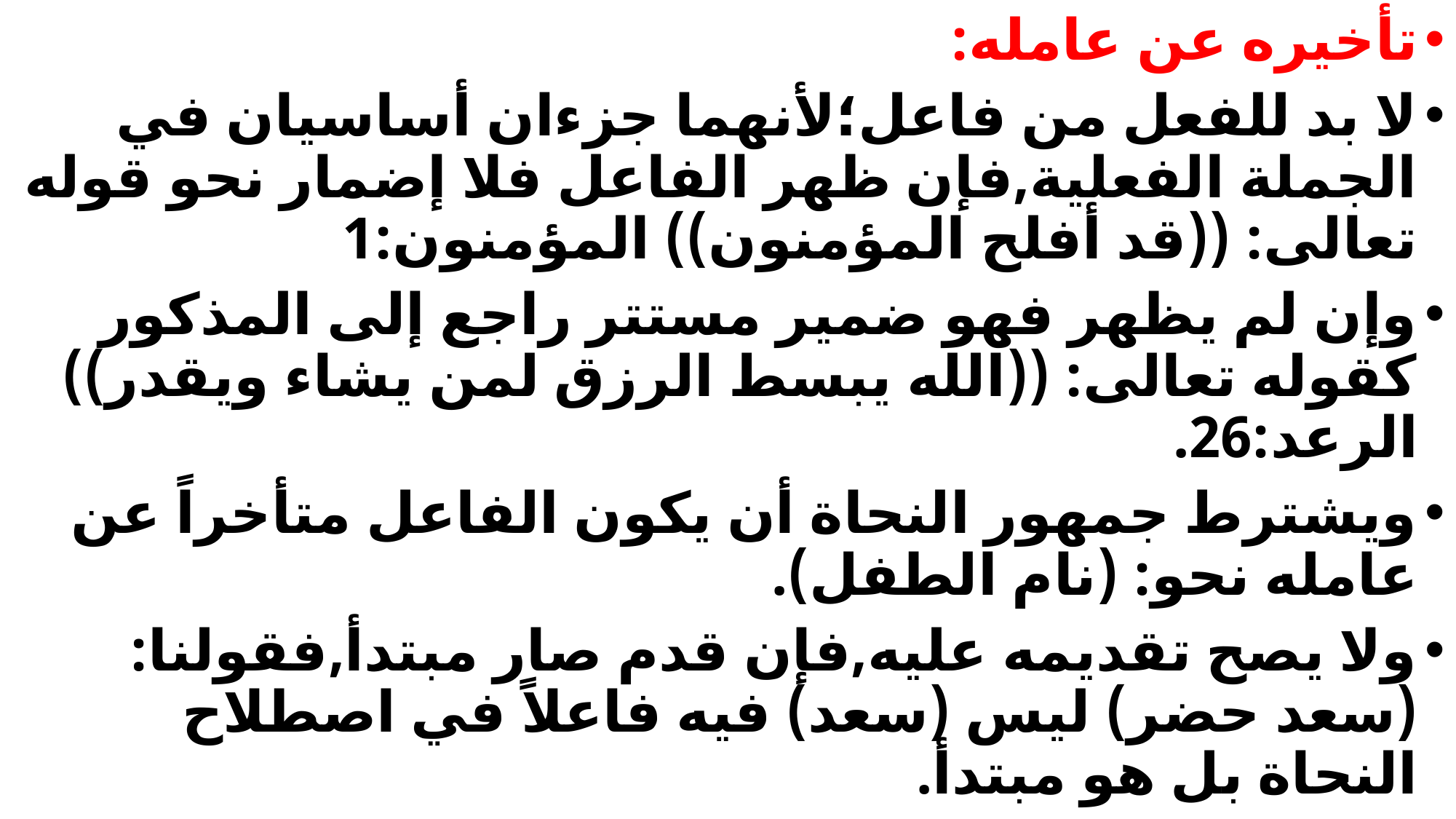

#
تأخيره عن عامله:
لا بد للفعل من فاعل؛لأنهما جزءان أساسيان في الجملة الفعلية,فإن ظهر الفاعل فلا إضمار نحو قوله تعالى: ((قد أفلح المؤمنون)) المؤمنون:1
وإن لم يظهر فهو ضمير مستتر راجع إلى المذكور كقوله تعالى: ((الله يبسط الرزق لمن يشاء ويقدر)) الرعد:26.
ويشترط جمهور النحاة أن يكون الفاعل متأخراً عن عامله نحو: (نام الطفل).
ولا يصح تقديمه عليه,فإن قدم صار مبتدأ,فقولنا: (سعد حضر) ليس (سعد) فيه فاعلاً في اصطلاح النحاة بل هو مبتدأ.